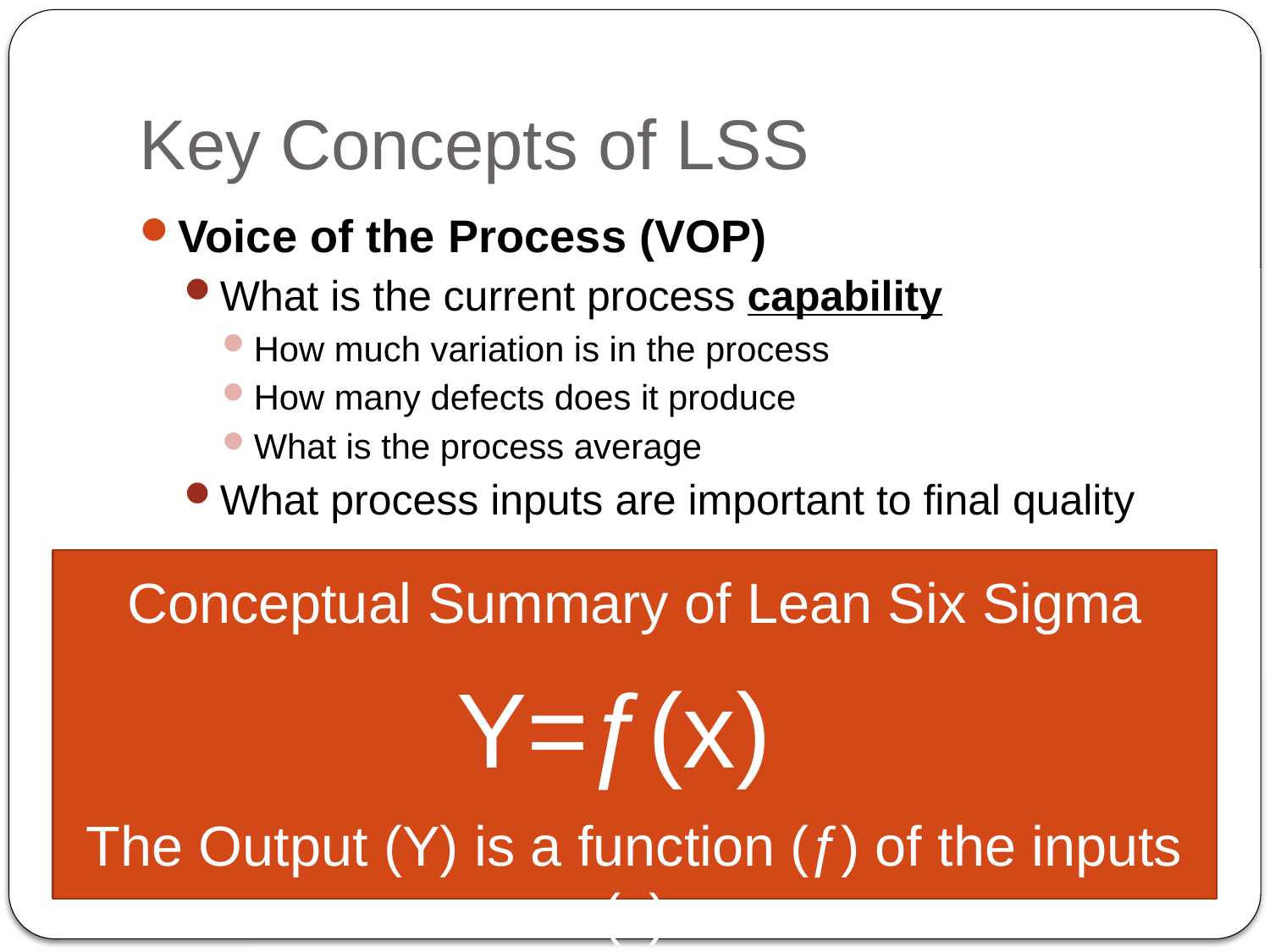

# Key Concepts of LSS
Voice of the Process (VOP)
What is the current process capability
How much variation is in the process
How many defects does it produce
What is the process average
What process inputs are important to final quality

Conceptual Summary of Lean Six Sigma
Y=ƒ(x)
The Output (Y) is a function (ƒ) of the inputs (x)